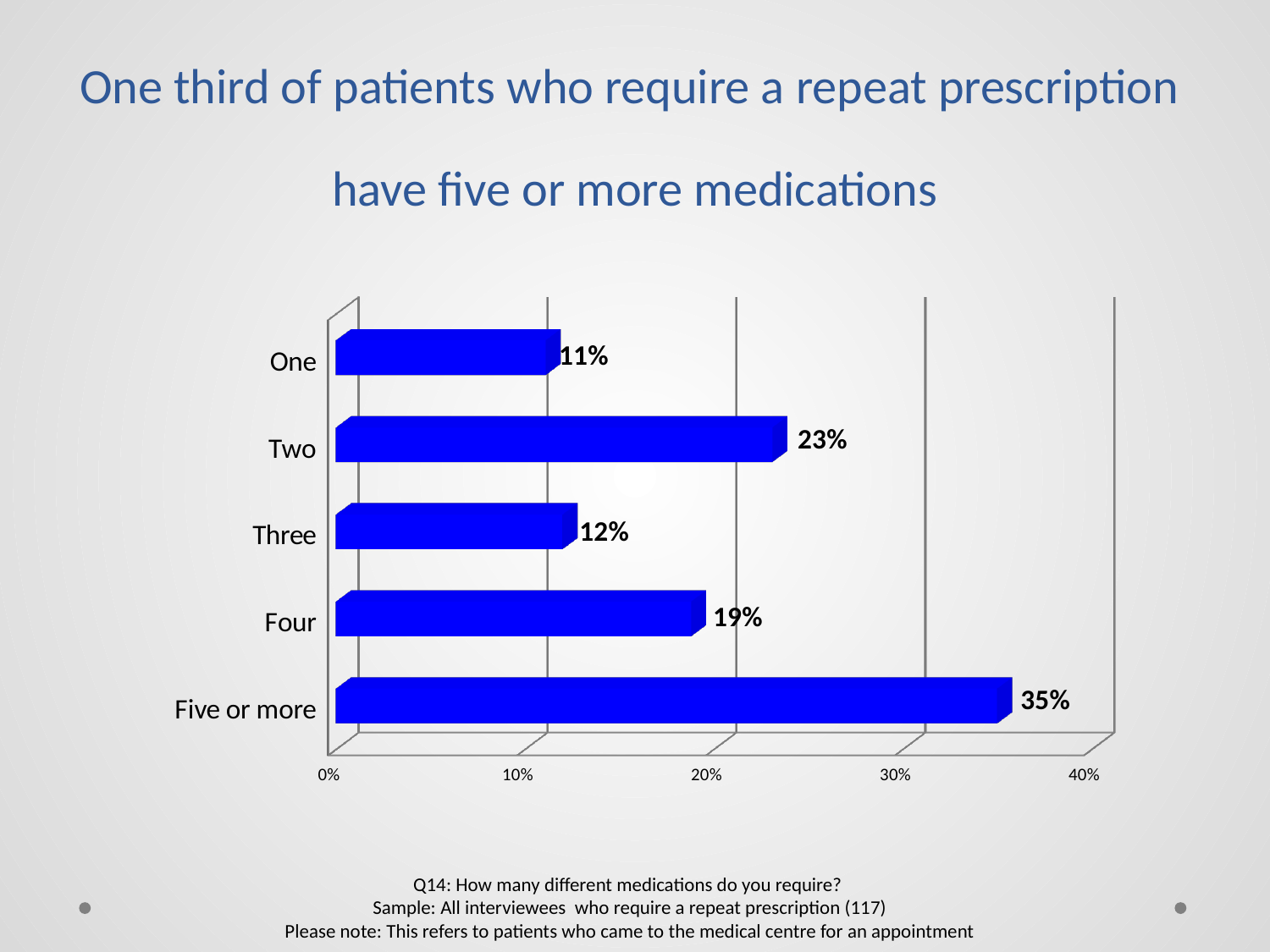

One third of patients who require a repeat prescription
have five or more medications

[unsupported chart]

Q14: How many different medications do you require?
Sample: All interviewees  who require a repeat prescription (117)
Please note: This refers to patients who came to the medical centre for an appointment